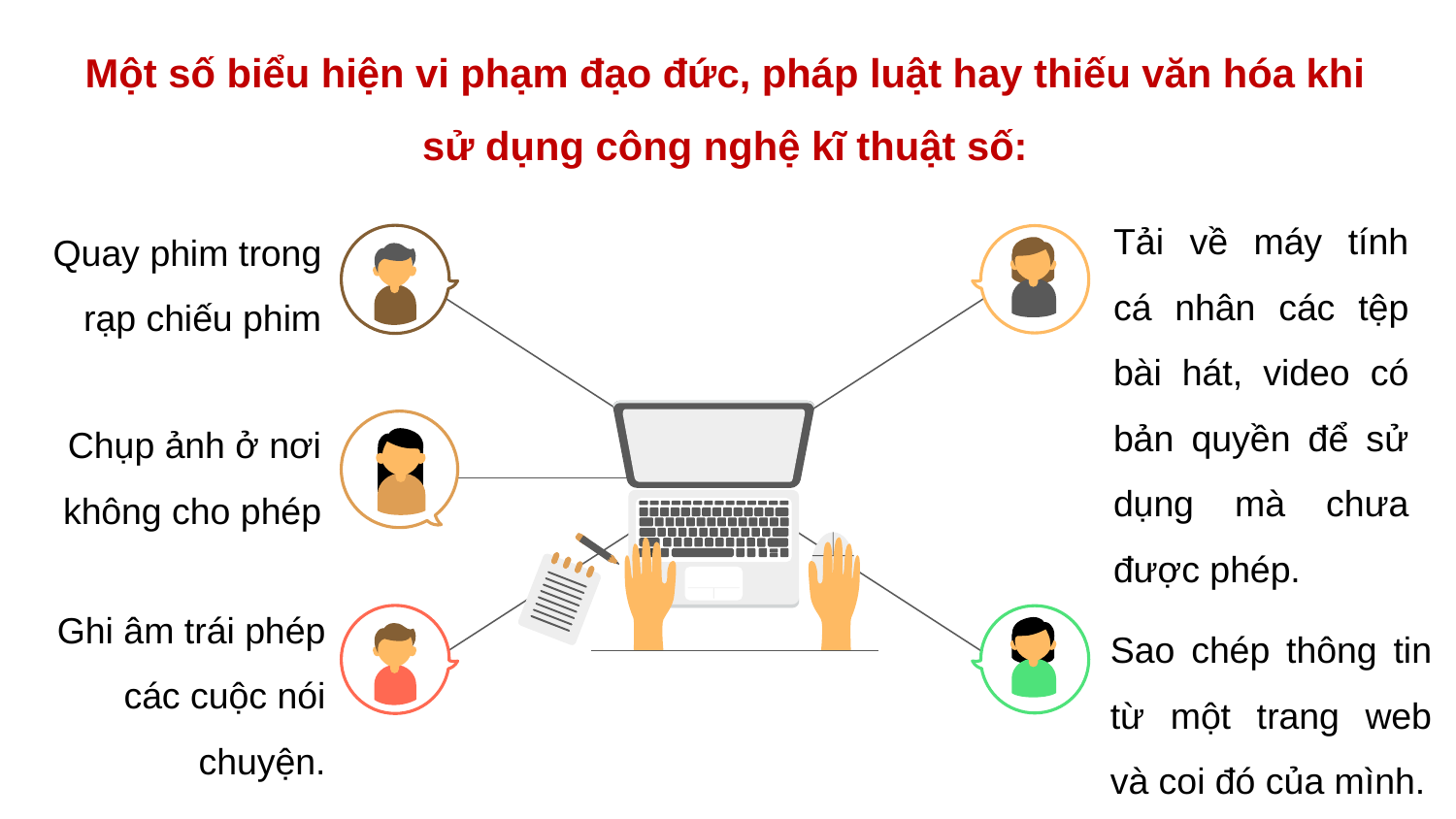

# Một số biểu hiện vi phạm đạo đức, pháp luật hay thiếu văn hóa khi sử dụng công nghệ kĩ thuật số:
Tải về máy tính cá nhân các tệp bài hát, video có bản quyền để sử dụng mà chưa được phép.
Quay phim trong rạp chiếu phim

Chụp ảnh ở nơi không cho phép

Ghi âm trái phép các cuộc nói chuyện.
Sao chép thông tin từ một trang web và coi đó của mình.